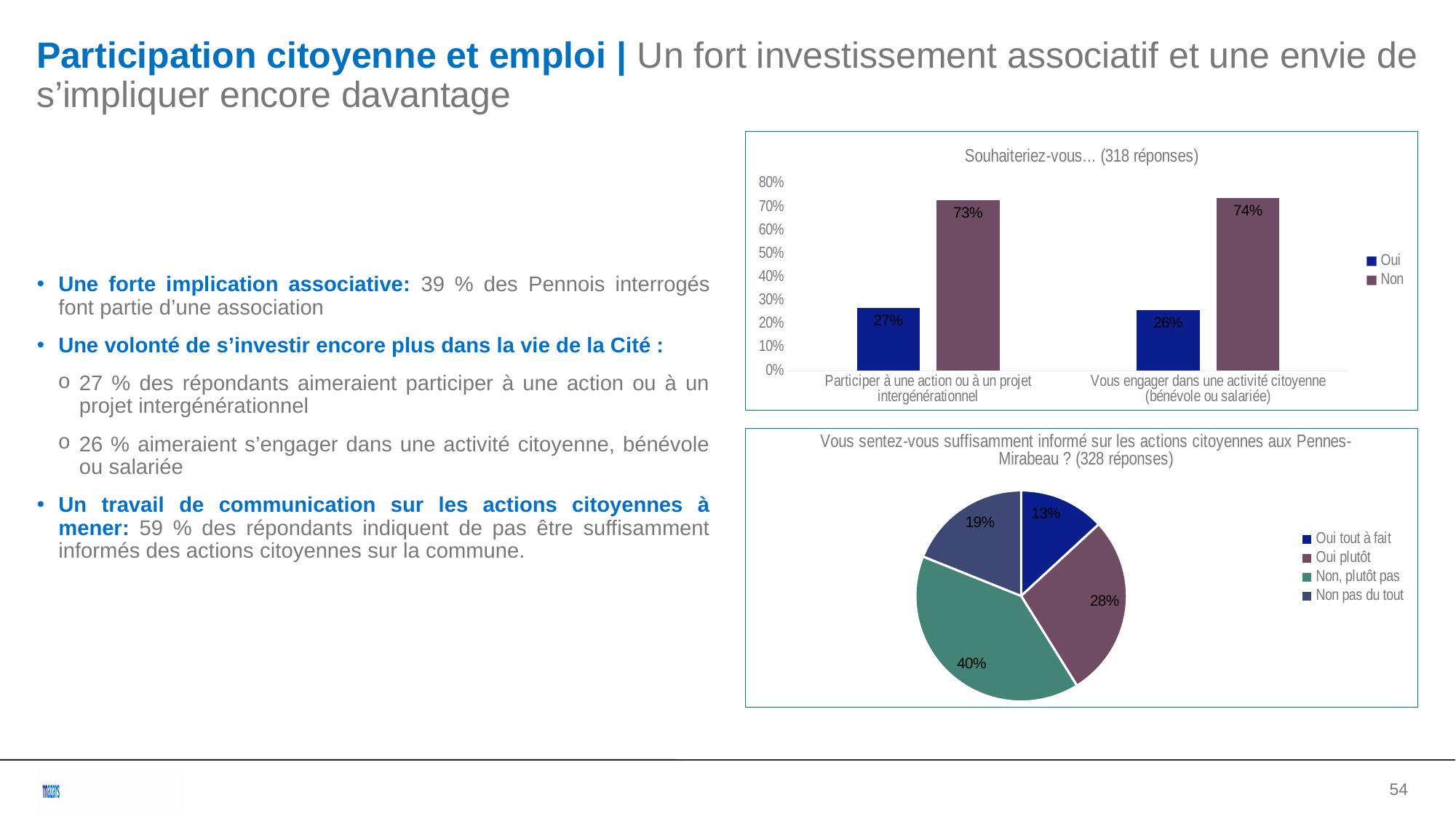

Participation citoyenne et emploi | Un fort investissement associatif et une envie de s’impliquer encore davantage

### Chart: Souhaiteriez-vous... (318 réponses)

| Category | Oui | Non |
|---|---|---|
| Participer à une action ou à un projet intergénérationnel | 0.27 | 0.73 |
| Vous engager dans une activité citoyenne (bénévole ou salariée) | 0.26 | 0.74 |
Une forte implication associative: 39 % des Pennois interrogés font partie d’une association
Une volonté de s’investir encore plus dans la vie de la Cité :
27 % des répondants aimeraient participer à une action ou à un projet intergénérationnel
26 % aimeraient s’engager dans une activité citoyenne, bénévole ou salariée
Un travail de communication sur les actions citoyennes à mener: 59 % des répondants indiquent de pas être suffisamment informés des actions citoyennes sur la commune.

### Chart: Vous sentez-vous suffisamment informé sur les actions citoyennes aux Pennes-Mirabeau ? (328 réponses)

| Category |  |
|---|---|
| Oui tout à fait | 0.13109756097561 |
| Oui plutôt | 0.280487804878049 |
| Non, plutôt pas | 0.399390243902439 |
| Non pas du tout | 0.189024390243902 |
54